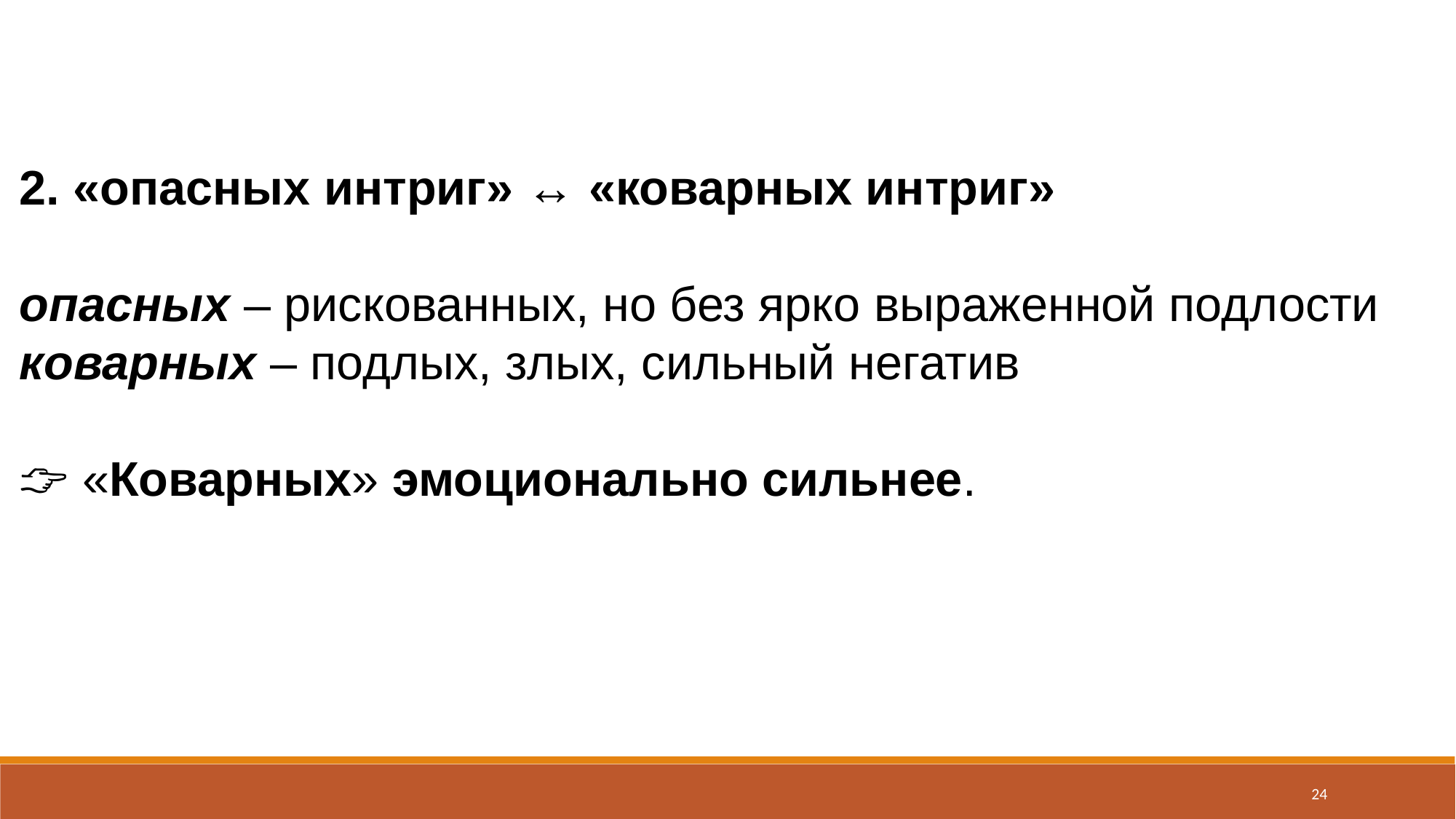

2. «опасных интриг» ↔ «коварных интриг»

опасных – рискованных, но без ярко выраженной подлости
коварных – подлых, злых, сильный негатив
👉 «Коварных» эмоционально сильнее.

24